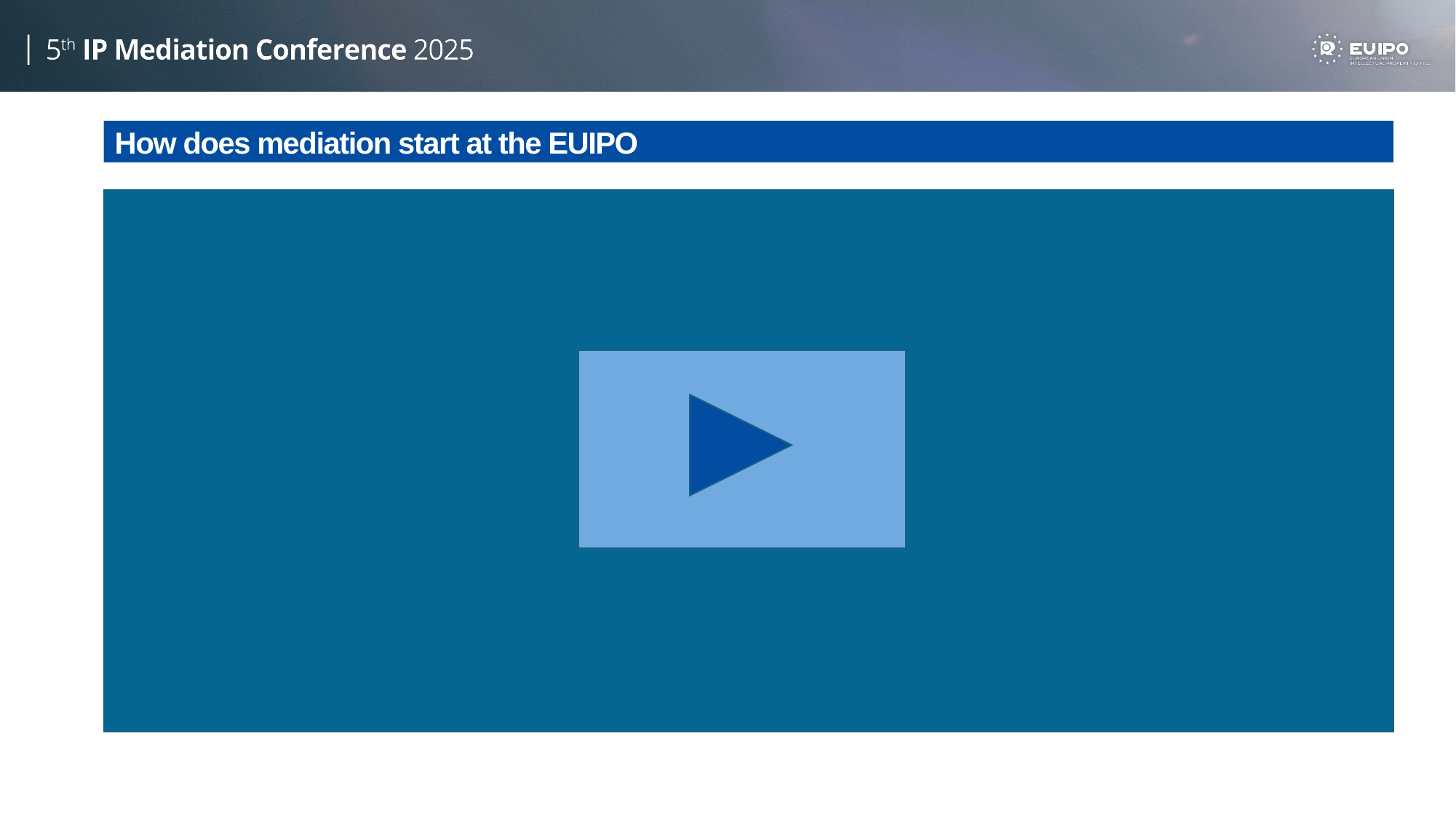

How does mediation start at the EUIPO